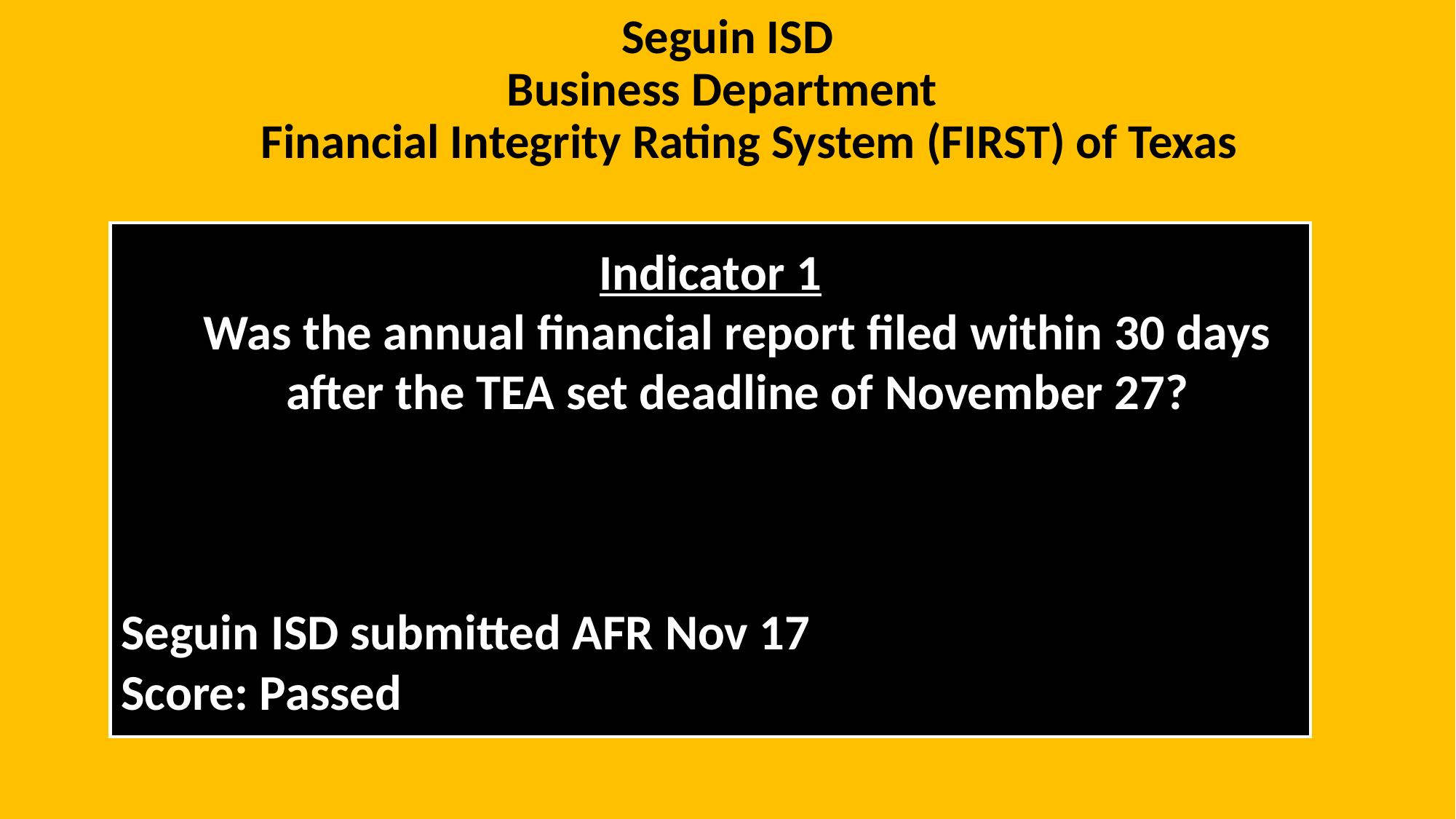

# Seguin ISD Business Department
Financial Integrity Rating System (FIRST) of Texas
Indicator 1
Was the annual financial report filed within 30 days after the TEA set deadline of November 27?

Seguin ISD submitted AFR Nov 17
Score: Passed